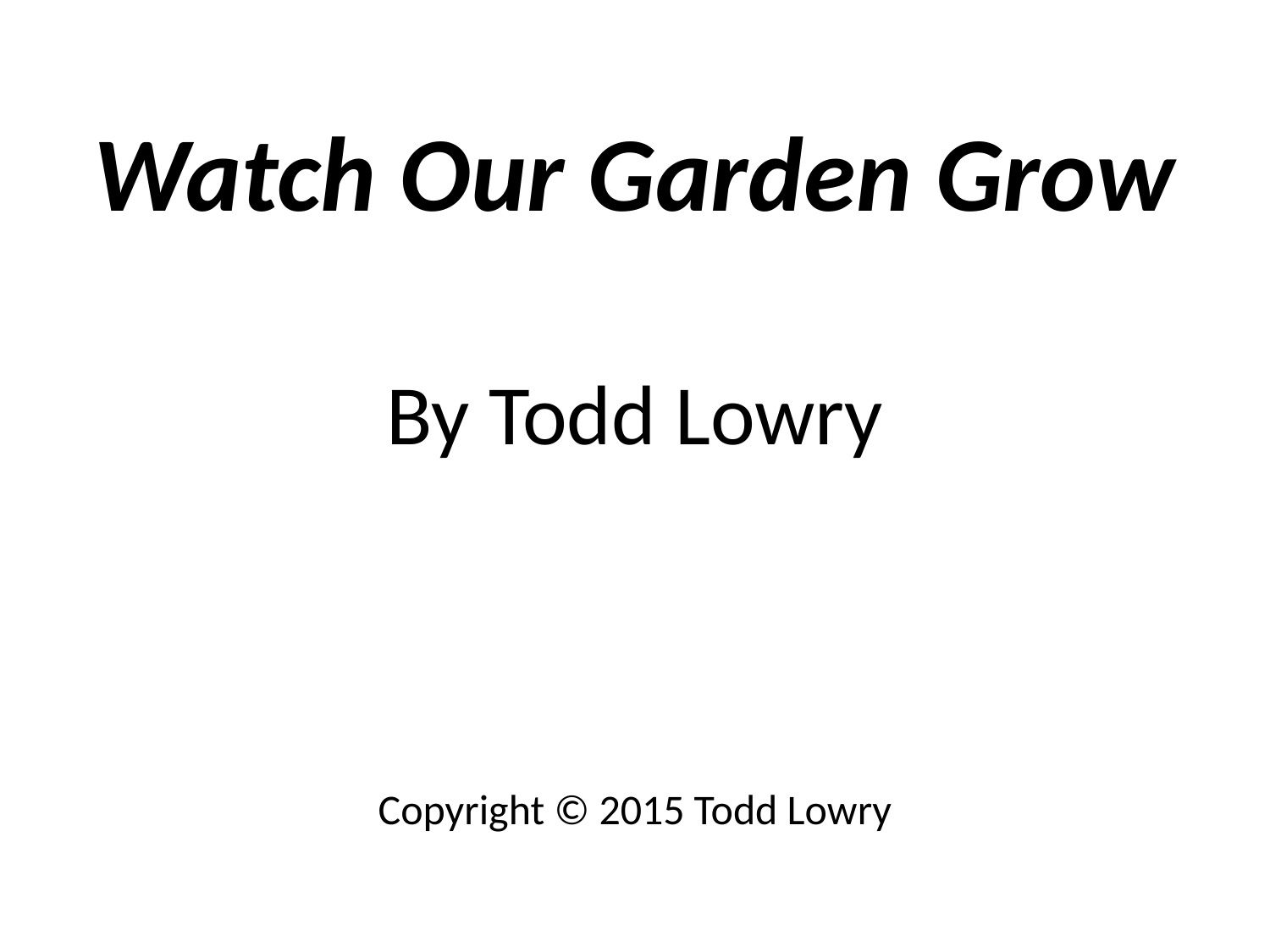

Watch Our Garden Grow

By Todd Lowry
Copyright © 2015 Todd Lowry